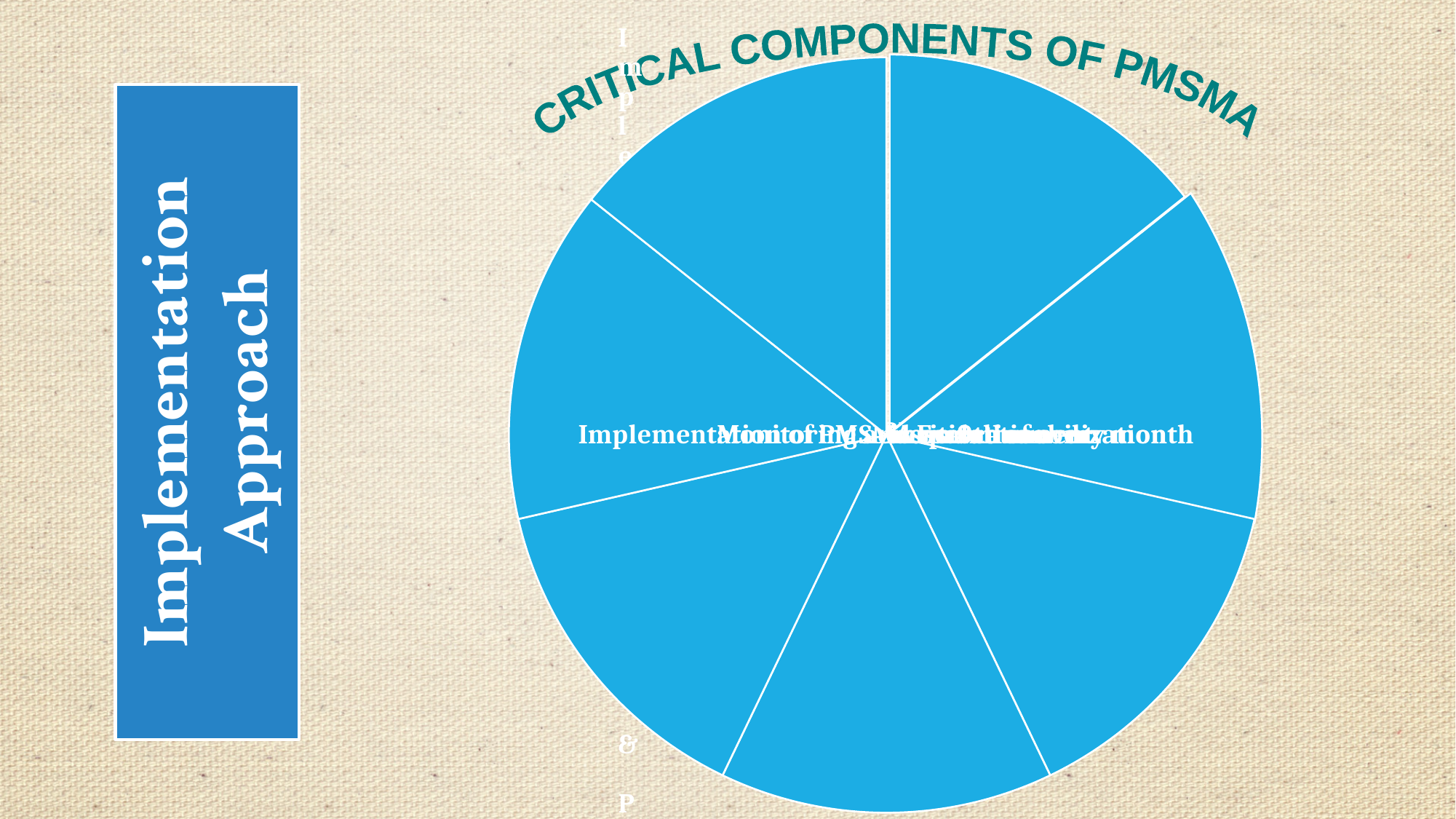

Dissemination of PMSMA Guidelines
Implementation Planning & Programme Management
Drugs and Logistics procurement
Training / Sensitization
IEC - Community Awareness and mobilization
Implementation of PMSMA on 9th of every month
Monitoring and Evaluation
CRITICAL COMPONENTS OF PMSMA
Implementation Approach